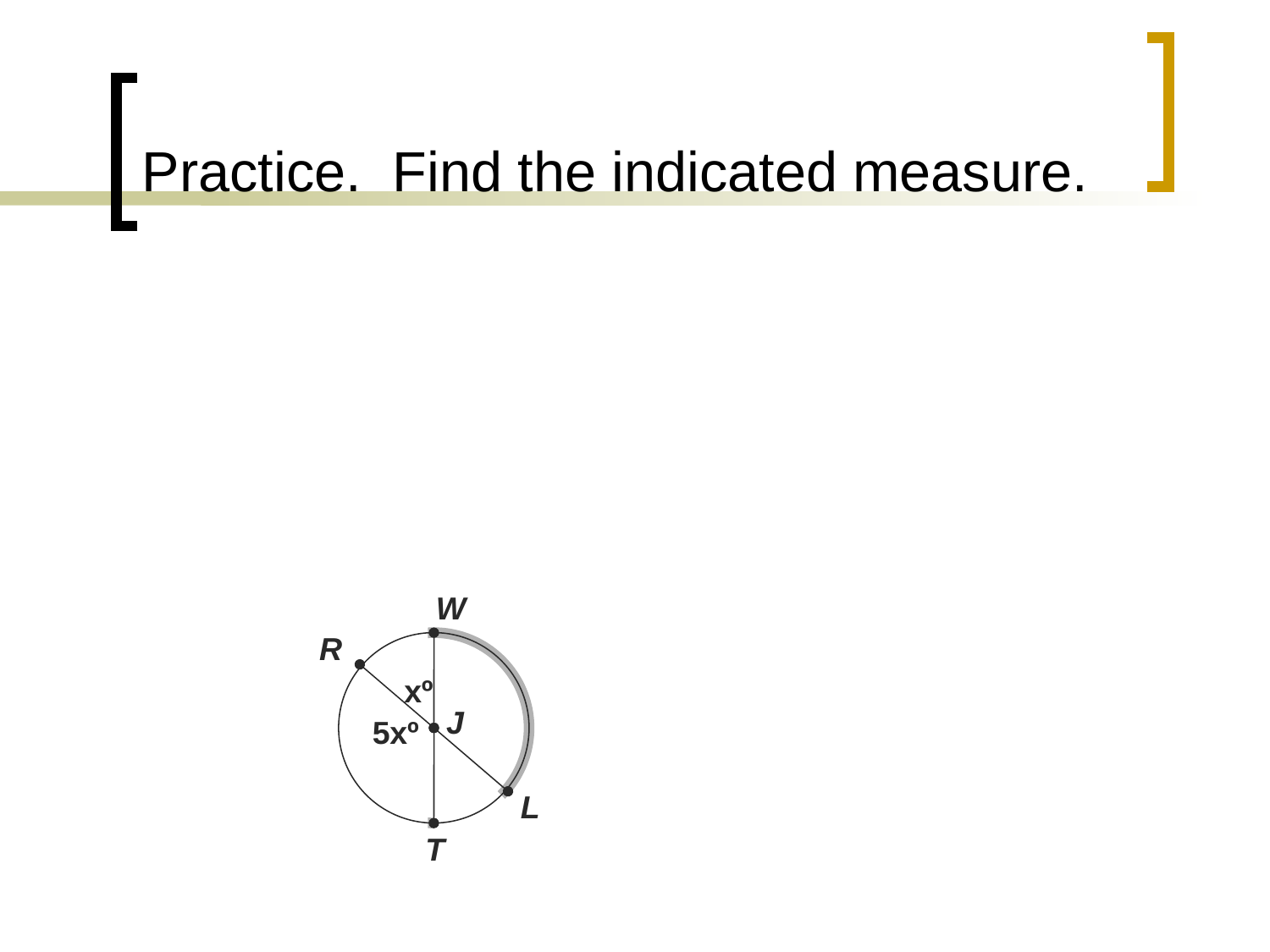

# Practice.  Find the indicated measure.

W

R

xº
J
5xº

L
T